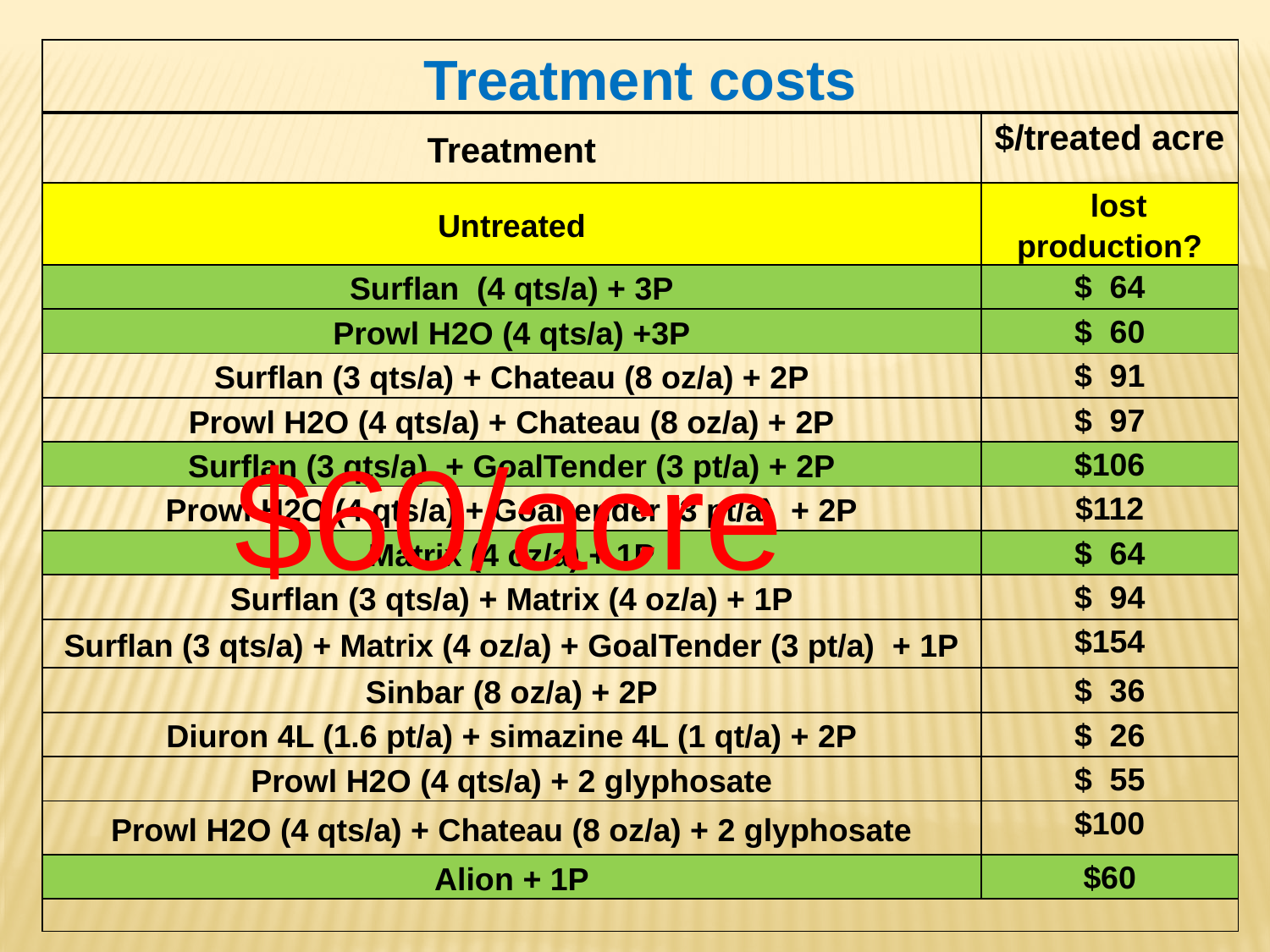

| Treatment costs |  |
| --- | --- |
| Treatment | $/treated acre |
| Untreated | lost production? |
| Surflan (4 qts/a) + 3P | $ 64 |
| Prowl H2O (4 qts/a) +3P | $ 60 |
| Surflan (3 qts/a) + Chateau (8 oz/a) + 2P | $ 91 |
| Prowl H2O (4 qts/a) + Chateau (8 oz/a) + 2P | $ 97 |
| Surflan (3 qts/a) + GoalTender (3 pt/a) + 2P | $106 |
| Prowl H2O (4 qts/a) + Goaltender (3 pt/a) + 2P | $112 |
| Matrix (4 oz/a) + 1P | $ 64 |
| Surflan (3 qts/a) + Matrix (4 oz/a) + 1P | $ 94 |
| Surflan (3 qts/a) + Matrix (4 oz/a) + GoalTender (3 pt/a) + 1P | $154 |
| Sinbar (8 oz/a) + 2P | $ 36 |
| Diuron 4L (1.6 pt/a) + simazine 4L (1 qt/a) + 2P | $ 26 |
| Prowl H2O (4 qts/a) + 2 glyphosate | $ 55 |
| Prowl H2O (4 qts/a) + Chateau (8 oz/a) + 2 glyphosate | $100 |
| Alion + 1P | $60 |
|  |  |
$60/acre